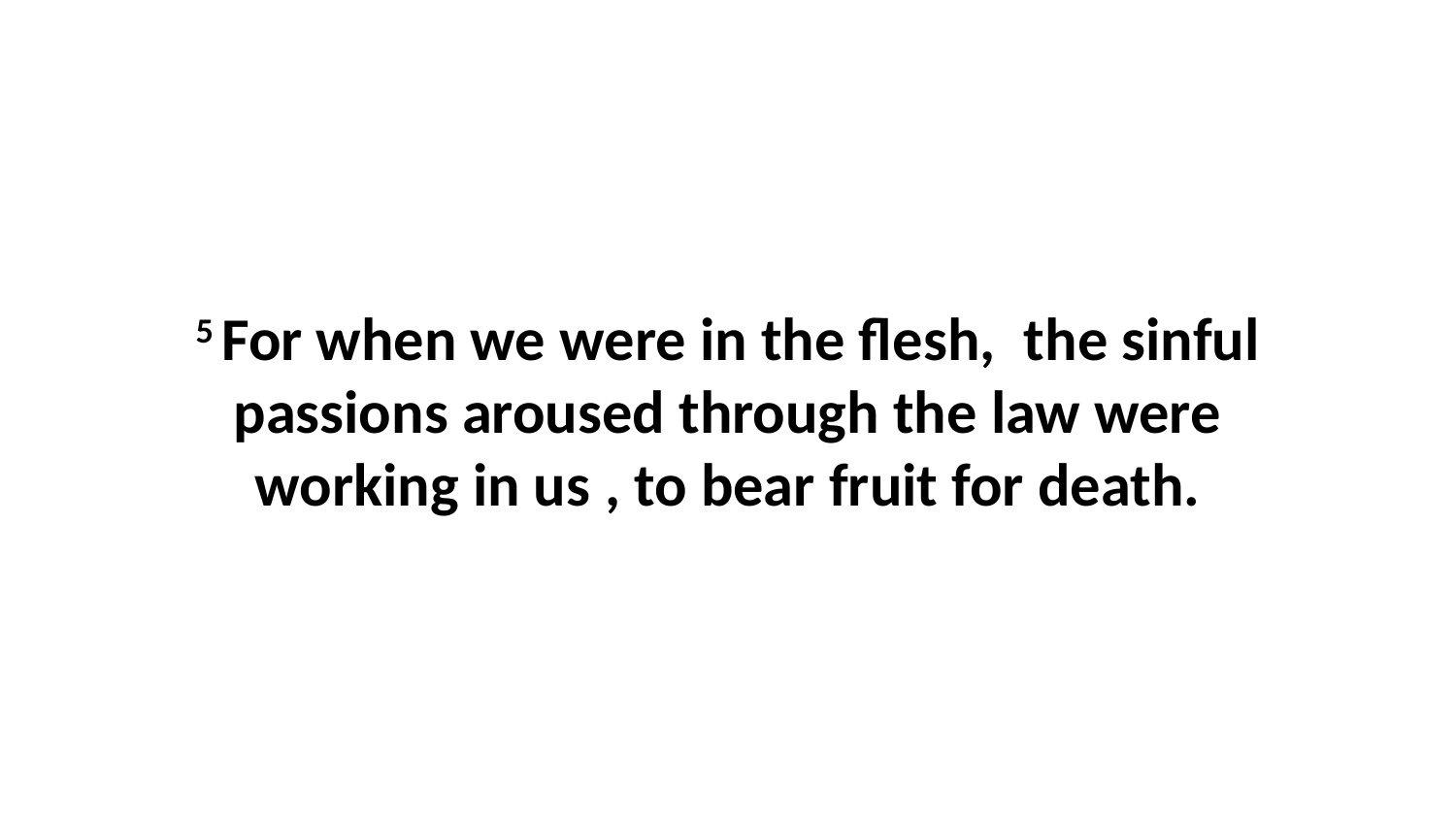

5 For when we were in the flesh,  the sinful passions aroused through the law were working in us , to bear fruit for death.